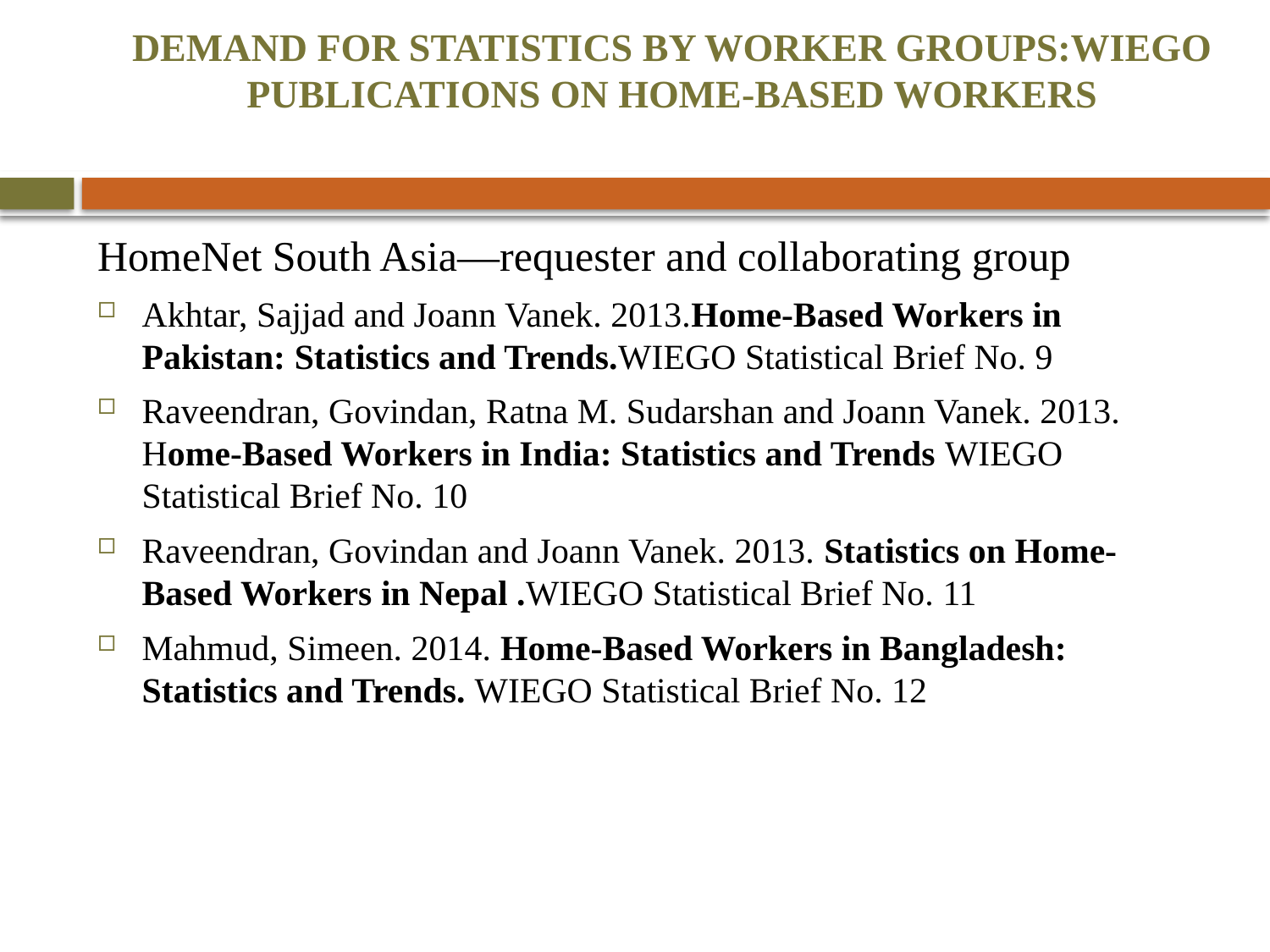

# DEMAND FOR STATISTICS BY WORKER GROUPS:WIEGO PUBLICATIONS ON HOME-BASED WORKERS
HomeNet South Asia—requester and collaborating group
Akhtar, Sajjad and Joann Vanek. 2013.Home-Based Workers in Pakistan: Statistics and Trends.WIEGO Statistical Brief No. 9
Raveendran, Govindan, Ratna M. Sudarshan and Joann Vanek. 2013. Home-Based Workers in India: Statistics and Trends WIEGO Statistical Brief No. 10
Raveendran, Govindan and Joann Vanek. 2013. Statistics on Home-Based Workers in Nepal .WIEGO Statistical Brief No. 11
Mahmud, Simeen. 2014. Home-Based Workers in Bangladesh: Statistics and Trends. WIEGO Statistical Brief No. 12